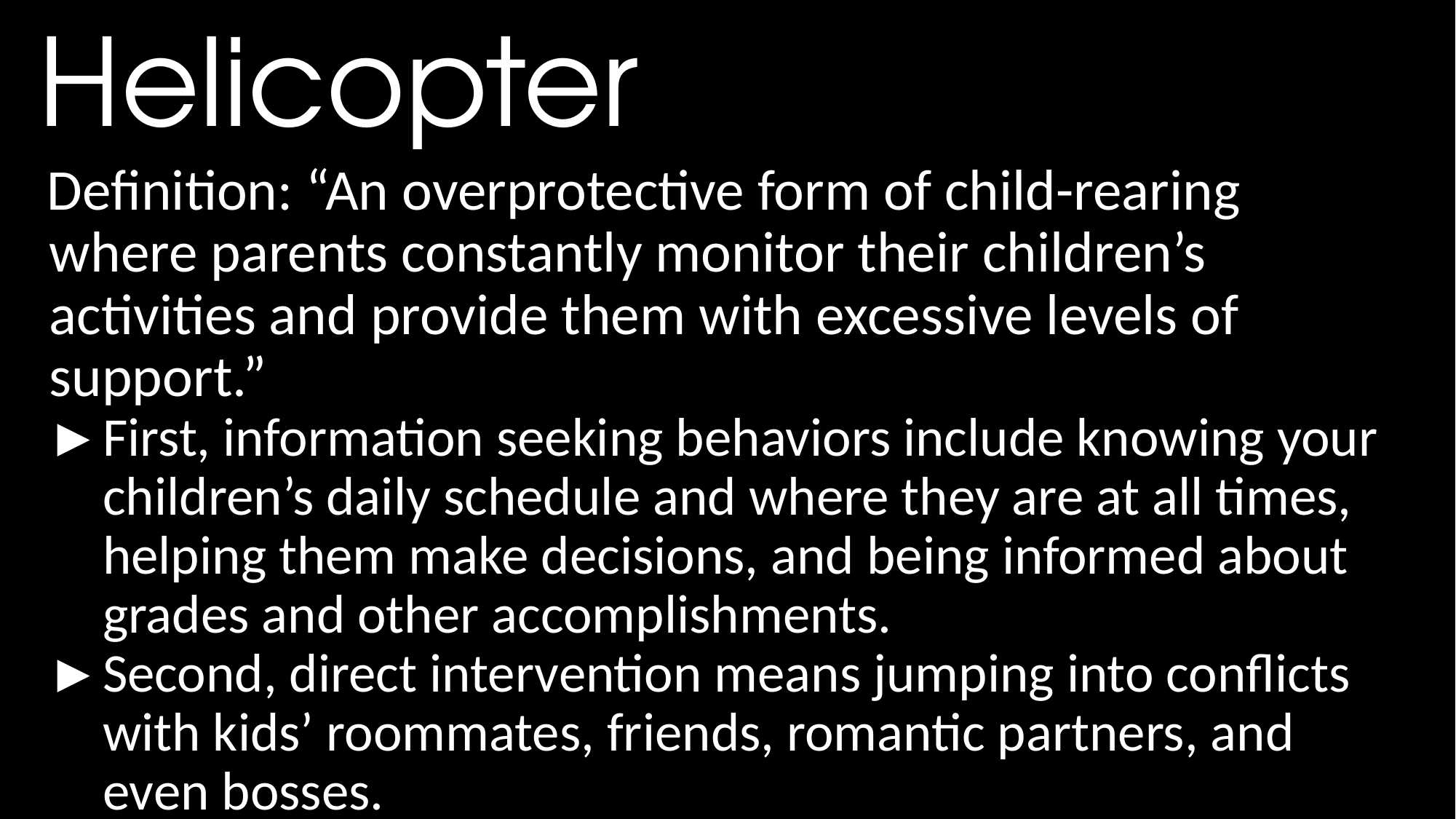

Helicopter
Definition: “An overprotective form of child-rearing where parents constantly monitor their children’s activities and provide them with excessive levels of support.”
►	First, information seeking behaviors include knowing your children’s daily schedule and where they are at all times, helping them make decisions, and being informed about grades and other accomplishments.
►	Second, direct intervention means jumping into conflicts with kids’ roommates, friends, romantic partners, and even bosses.